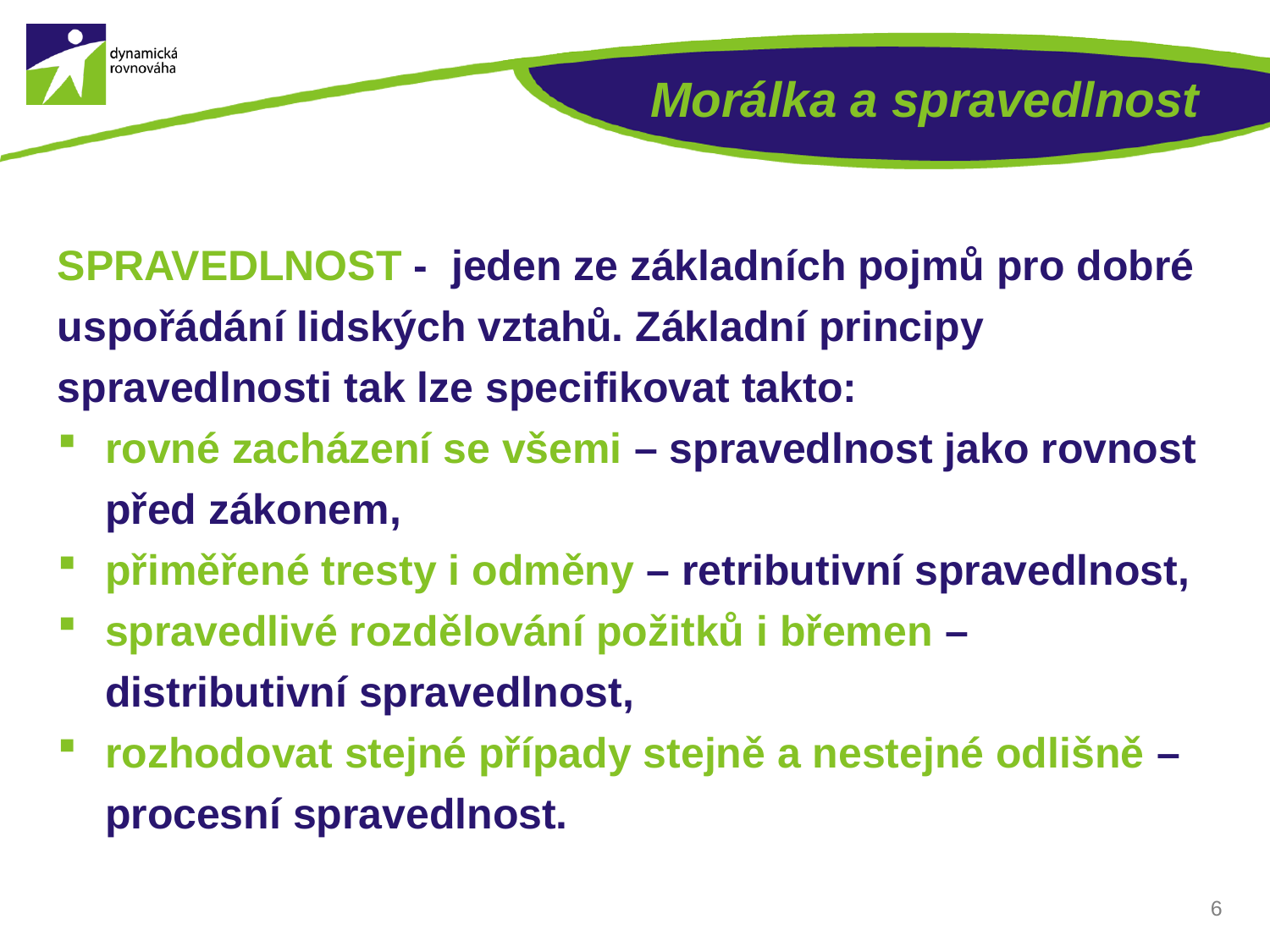

# Morálka a spravedlnost
SPRAVEDLNOST -  jeden ze základních pojmů pro dobré uspořádání lidských vztahů. Základní principy spravedlnosti tak lze specifikovat takto:
rovné zacházení se všemi – spravedlnost jako rovnost před zákonem,
přiměřené tresty i odměny – retributivní spravedlnost,
spravedlivé rozdělování požitků i břemen – distributivní spravedlnost,
rozhodovat stejné případy stejně a nestejné odlišně – procesní spravedlnost.
6